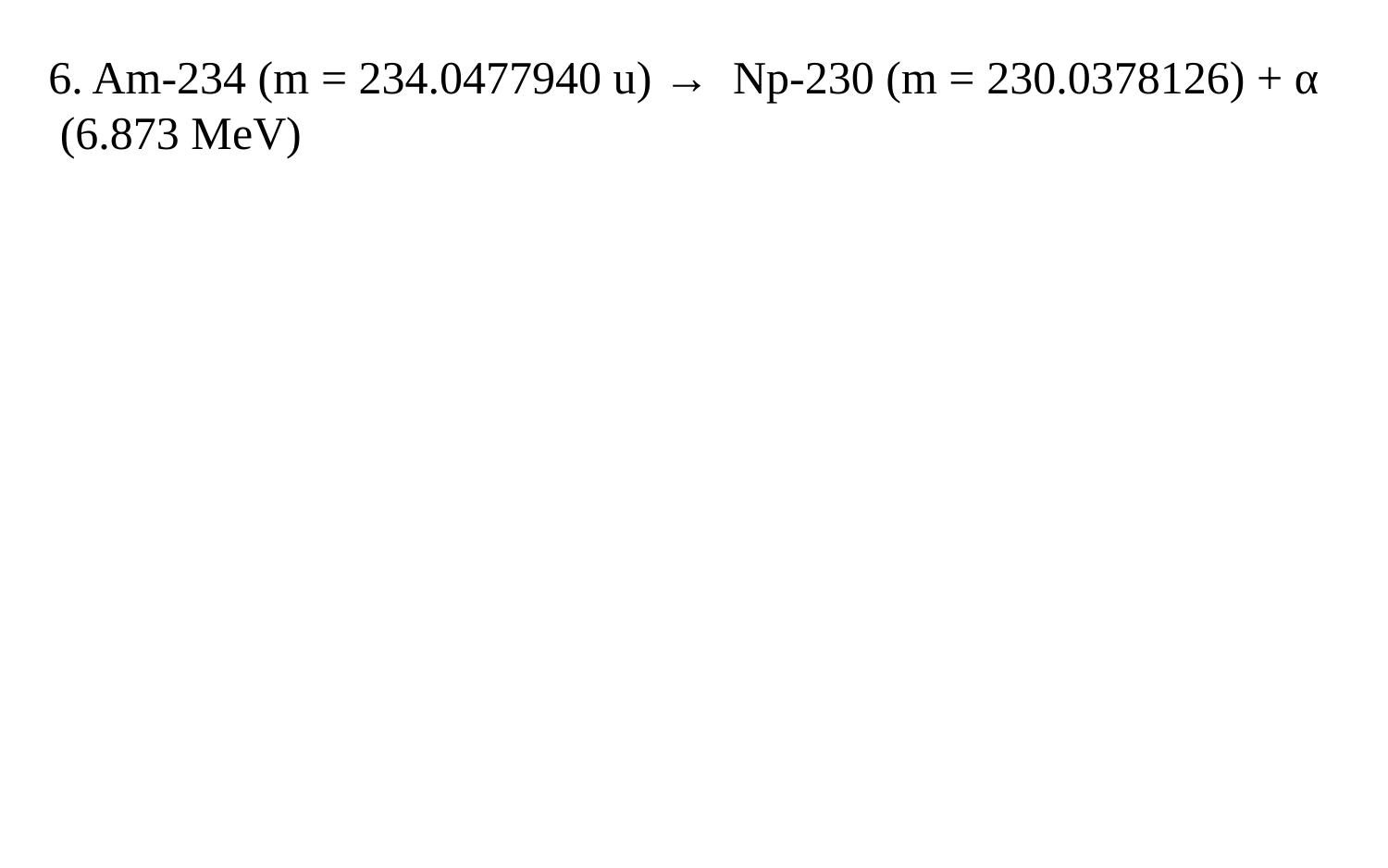

6. Am-234 (m = 234.0477940 u) →  Np-230 (m = 230.0378126) + α   (6.873 MeV)